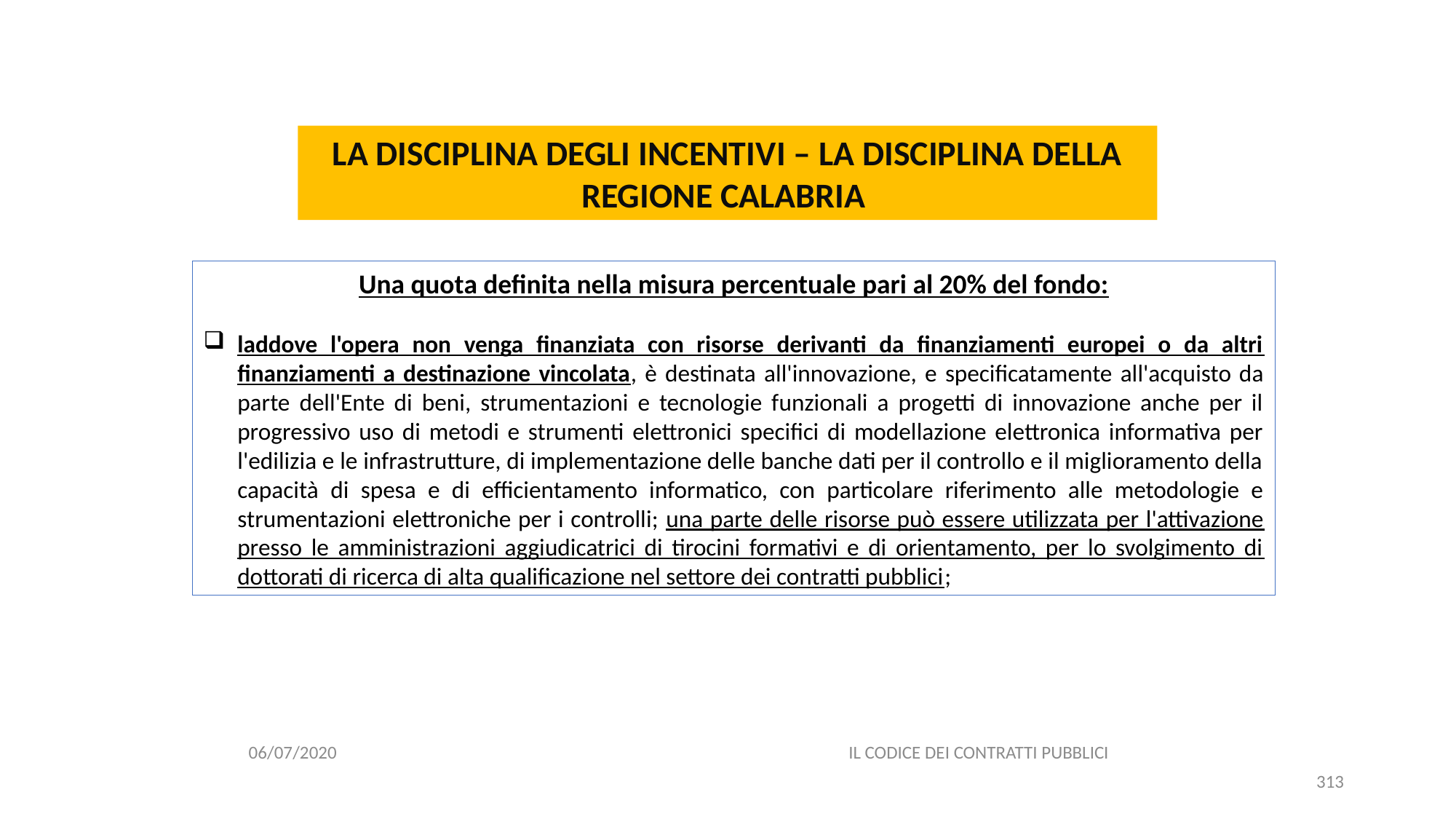

#
LA DISCIPLINA DEGLI INCENTIVI – LA DISCIPLINA DELLA REGIONE CALABRIA
Una quota definita nella misura percentuale pari al 20% del fondo:

laddove l'opera non venga finanziata con risorse derivanti da finanziamenti europei o da altri finanziamenti a destinazione vincolata, è destinata all'innovazione, e specificatamente all'acquisto da parte dell'Ente di beni, strumentazioni e tecnologie funzionali a progetti di innovazione anche per il progressivo uso di metodi e strumenti elettronici specifici di modellazione elettronica informativa per l'edilizia e le infrastrutture, di implementazione delle banche dati per il controllo e il miglioramento della capacità di spesa e di efficientamento informatico, con particolare riferimento alle metodologie e strumentazioni elettroniche per i controlli; una parte delle risorse può essere utilizzata per l'attivazione presso le amministrazioni aggiudicatrici di tirocini formativi e di orientamento, per lo svolgimento di dottorati di ricerca di alta qualificazione nel settore dei contratti pubblici;

06/07/2020
IL CODICE DEI CONTRATTI PUBBLICI
313